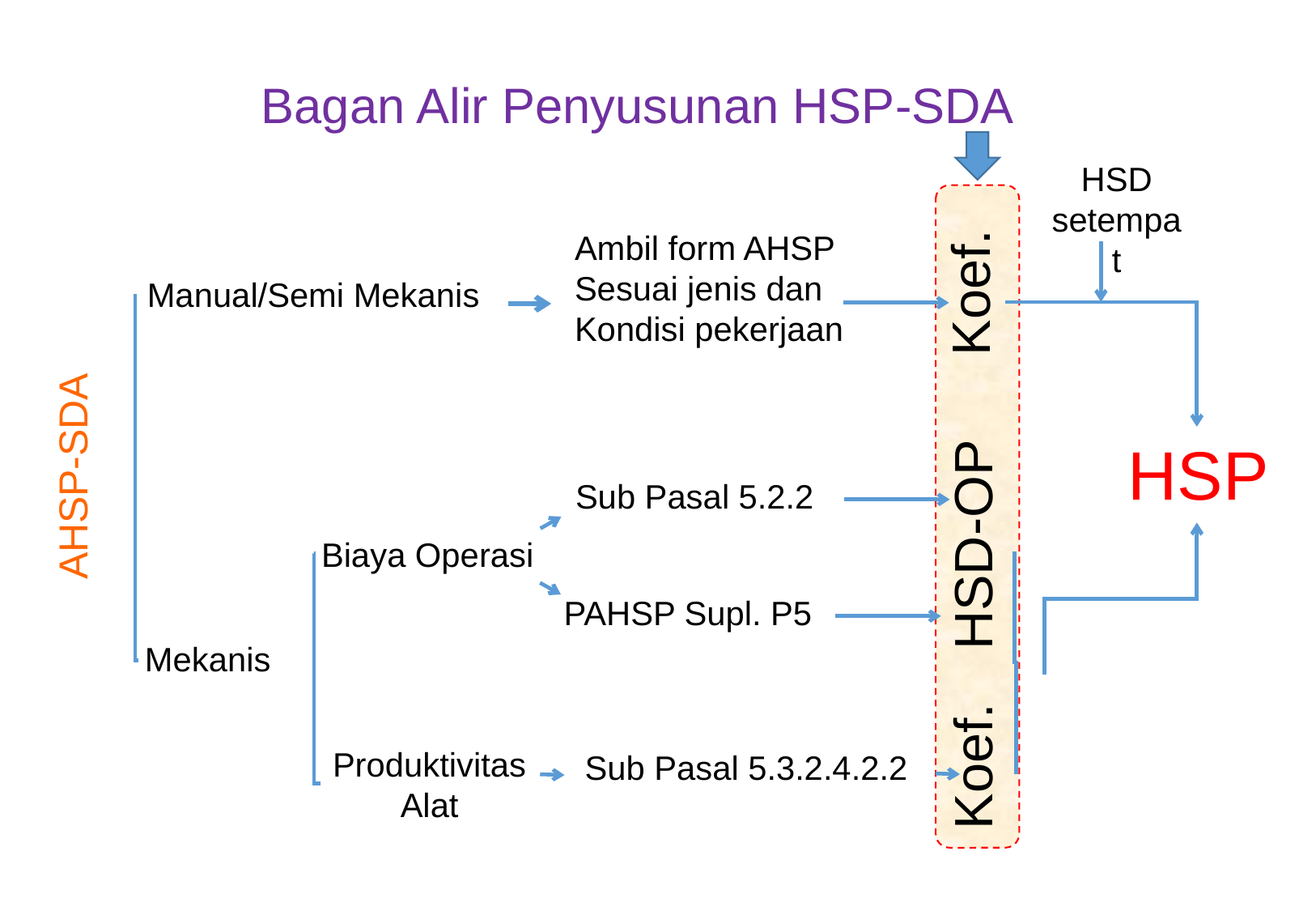

Bagan Alir Penyusunan HSP-SDA

HSD
setempat

Ambil form AHSP
Sesuai jenis dan
Kondisi pekerjaan
Koef.
Manual/Semi Mekanis
AHSP-SDA
HSP
HSD-OP
Sub Pasal 5.2.2
Biaya Operasi
PAHSP Supl. P5
Mekanis
Koef.
Produktivitas
Alat
Sub Pasal 5.3.2.4.2.2